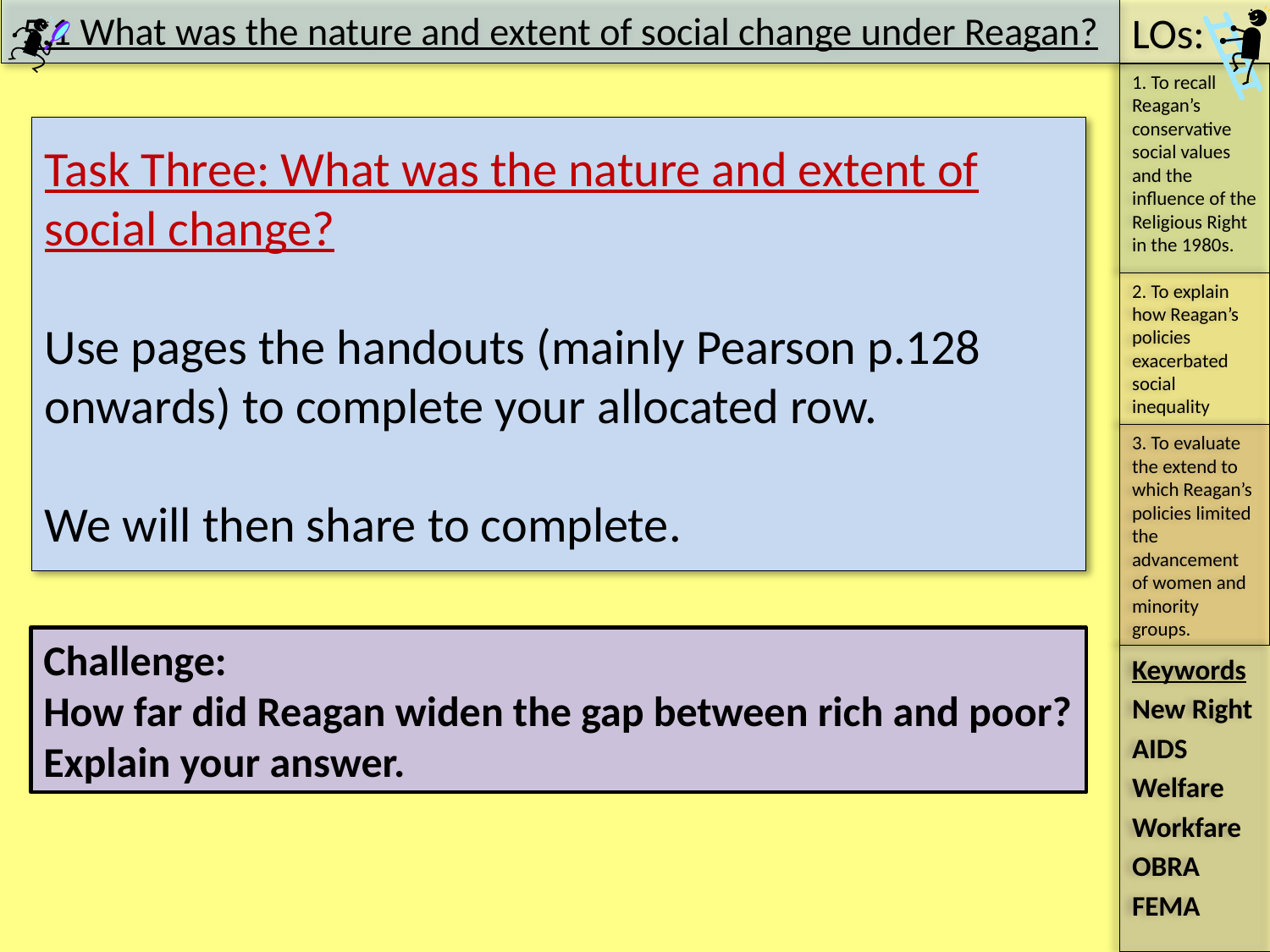

#
Task Three: What was the nature and extent of social change?

Use pages the handouts (mainly Pearson p.128 onwards) to complete your allocated row.

We will then share to complete.

Challenge:
How far did Reagan widen the gap between rich and poor? Explain your answer.